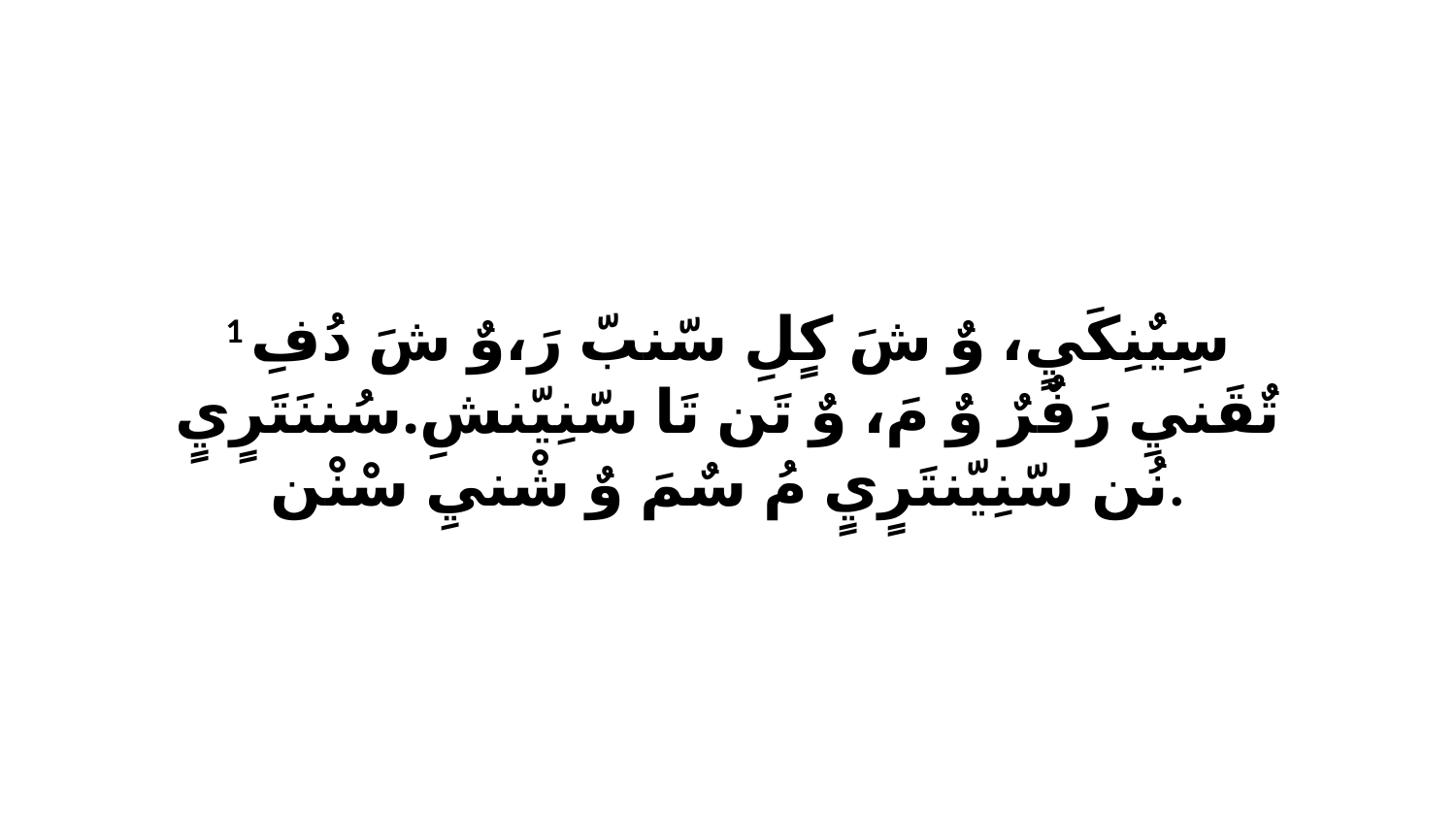

1 سِيٌنِكَيٍ، وٌ شَ كٍلِ سّنبّ رَ،وٌ شَ دُفِ تٌقَنيِ رَفٌرٌ وٌ مَ، وٌ تَن تَا سّنِيّنشِ.سُننَتَرٍيٍ نُن سّنِيّنتَرٍيٍ مُ سٌمَ وٌ شْنيِ سْنْن.